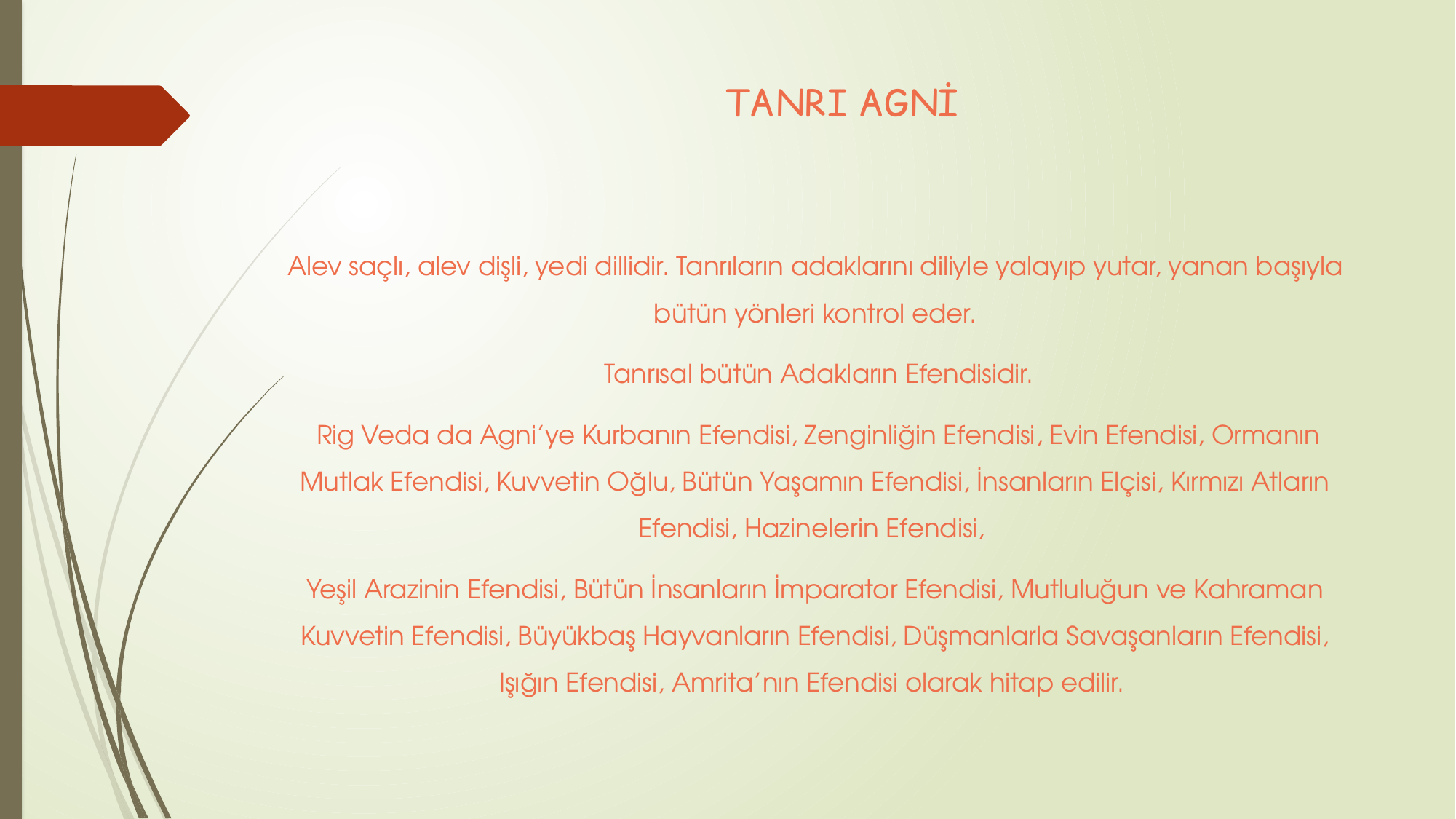

# TANRI AGNİ

Alev saçlı, alev dişli, yedi dillidir. Tanrıların adaklarını diliyle yalayıp yutar, yanan başıyla bütün yönleri kontrol eder.
 Tanrısal bütün Adakların Efendisidir.
 Rig Veda da Agni’ye Kurbanın Efendisi, Zenginliğin Efendisi, Evin Efendisi, Ormanın Mutlak Efendisi, Kuvvetin Oğlu, Bütün Yaşamın Efendisi, İnsanların Elçisi, Kırmızı Atların Efendisi, Hazinelerin Efendisi,
Yeşil Arazinin Efendisi, Bütün İnsanların İmparator Efendisi, Mutluluğun ve Kahraman Kuvvetin Efendisi, Büyükbaş Hayvanların Efendisi, Düşmanlarla Savaşanların Efendisi, Işığın Efendisi, Amrita’nın Efendisi olarak hitap edilir.